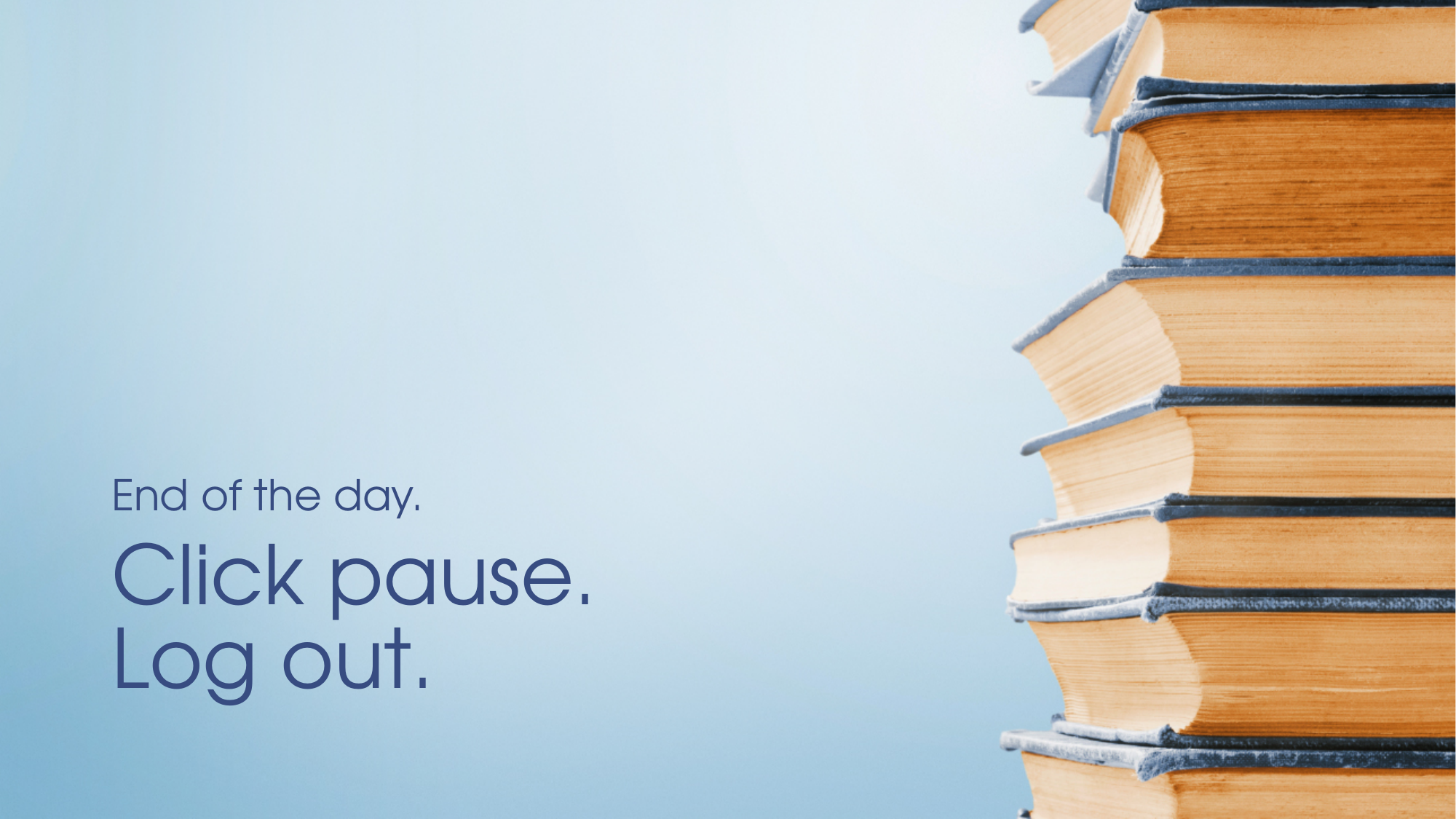

End of the day.
# Click pause. Log out.